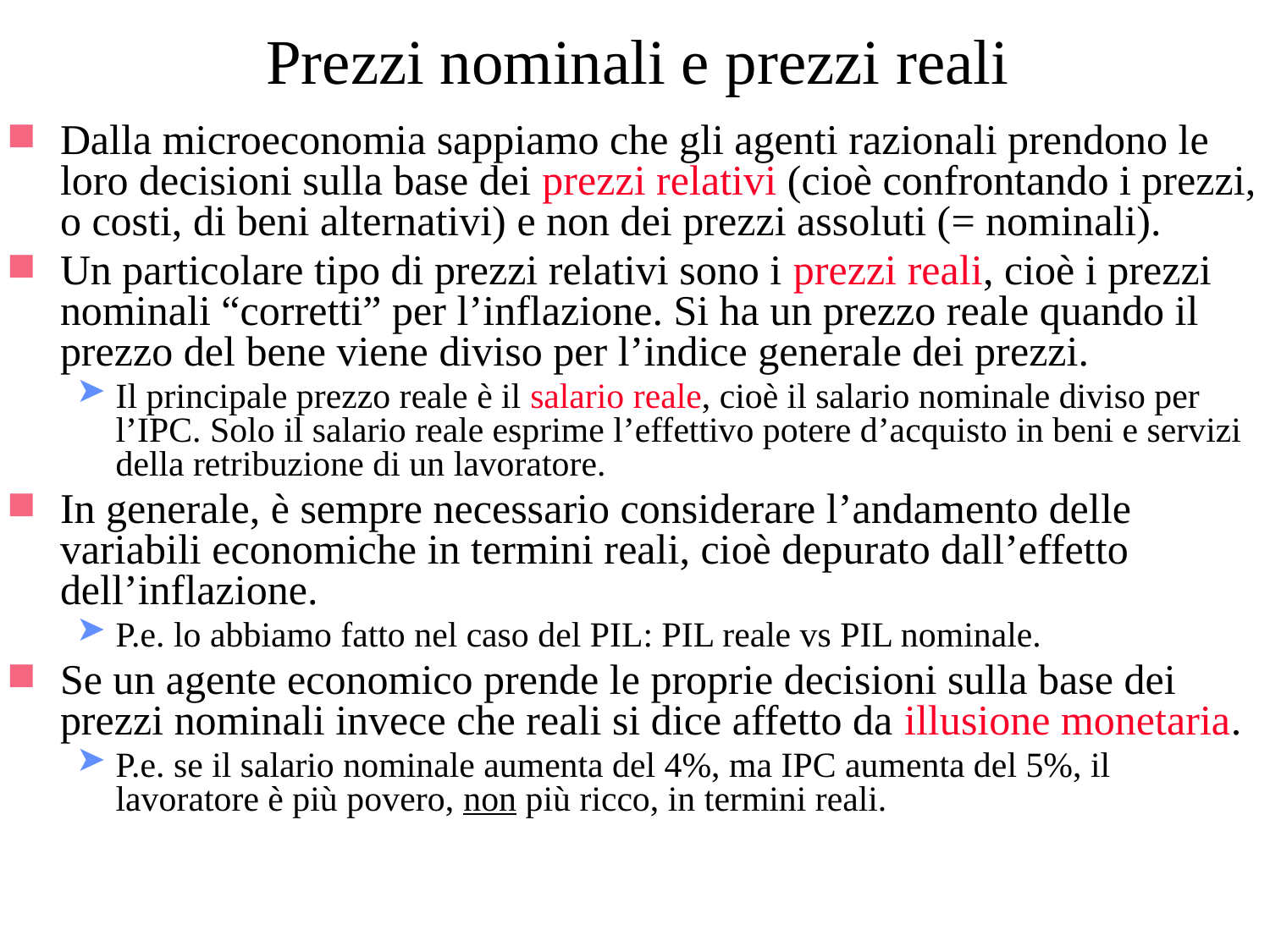

# Prezzi nominali e prezzi reali
Dalla microeconomia sappiamo che gli agenti razionali prendono le loro decisioni sulla base dei prezzi relativi (cioè confrontando i prezzi, o costi, di beni alternativi) e non dei prezzi assoluti (= nominali).
Un particolare tipo di prezzi relativi sono i prezzi reali, cioè i prezzi nominali “corretti” per l’inflazione. Si ha un prezzo reale quando il prezzo del bene viene diviso per l’indice generale dei prezzi.
Il principale prezzo reale è il salario reale, cioè il salario nominale diviso per l’IPC. Solo il salario reale esprime l’effettivo potere d’acquisto in beni e servizi della retribuzione di un lavoratore.
In generale, è sempre necessario considerare l’andamento delle variabili economiche in termini reali, cioè depurato dall’effetto dell’inflazione.
P.e. lo abbiamo fatto nel caso del PIL: PIL reale vs PIL nominale.
Se un agente economico prende le proprie decisioni sulla base dei prezzi nominali invece che reali si dice affetto da illusione monetaria.
P.e. se il salario nominale aumenta del 4%, ma IPC aumenta del 5%, il lavoratore è più povero, non più ricco, in termini reali.